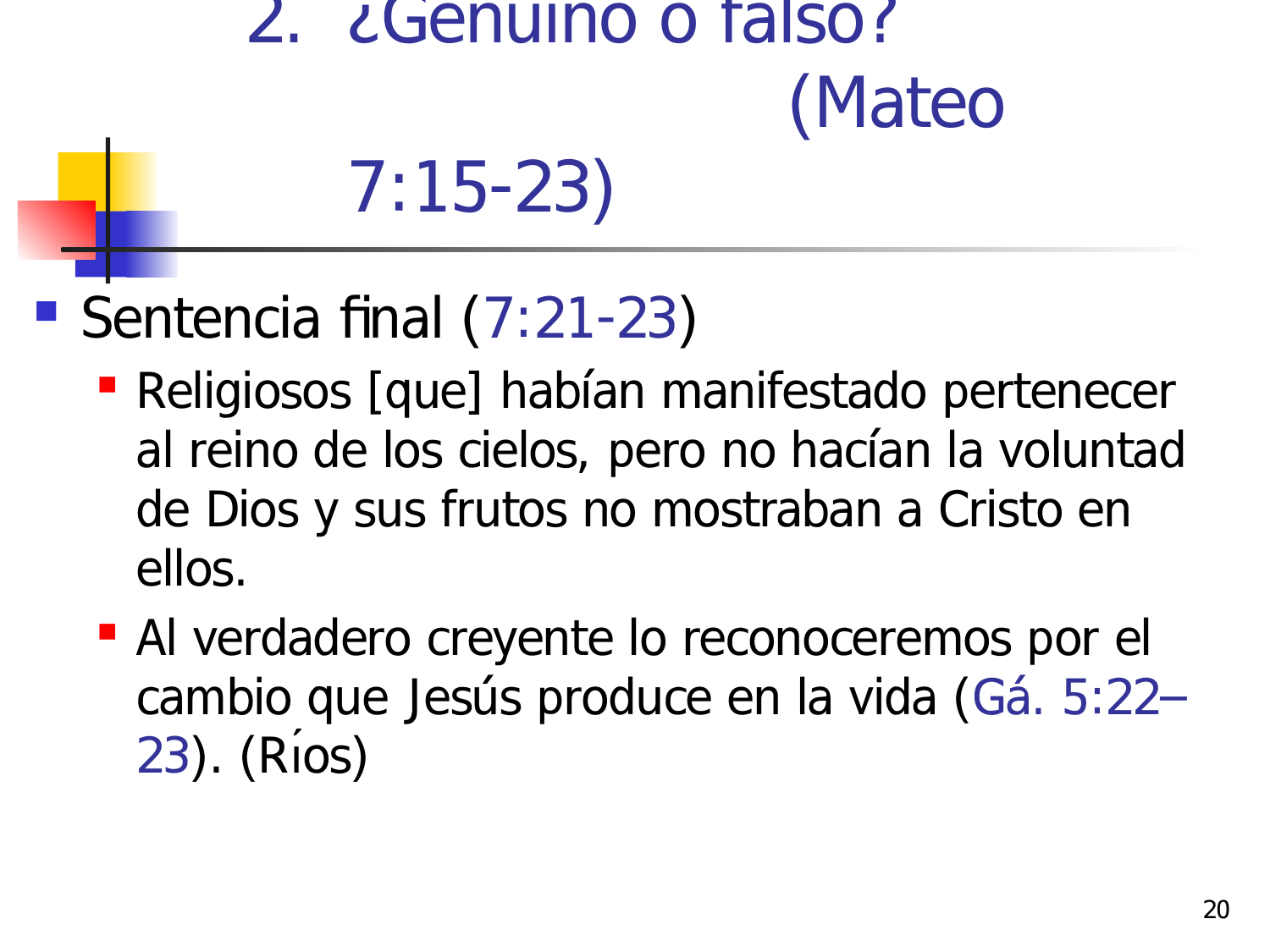

# ¿Genuino o falso?                             (Mateo 7:15-23)
Sentencia final (7:21-23)
Religiosos [que] habían manifestado pertenecer al reino de los cielos, pero no hacían la voluntad de Dios y sus frutos no mostraban a Cristo en ellos.
Al verdadero creyente lo reconoceremos por el cambio que Jesús produce en la vida (Gá. 5:22–23). (Rı́os)
20